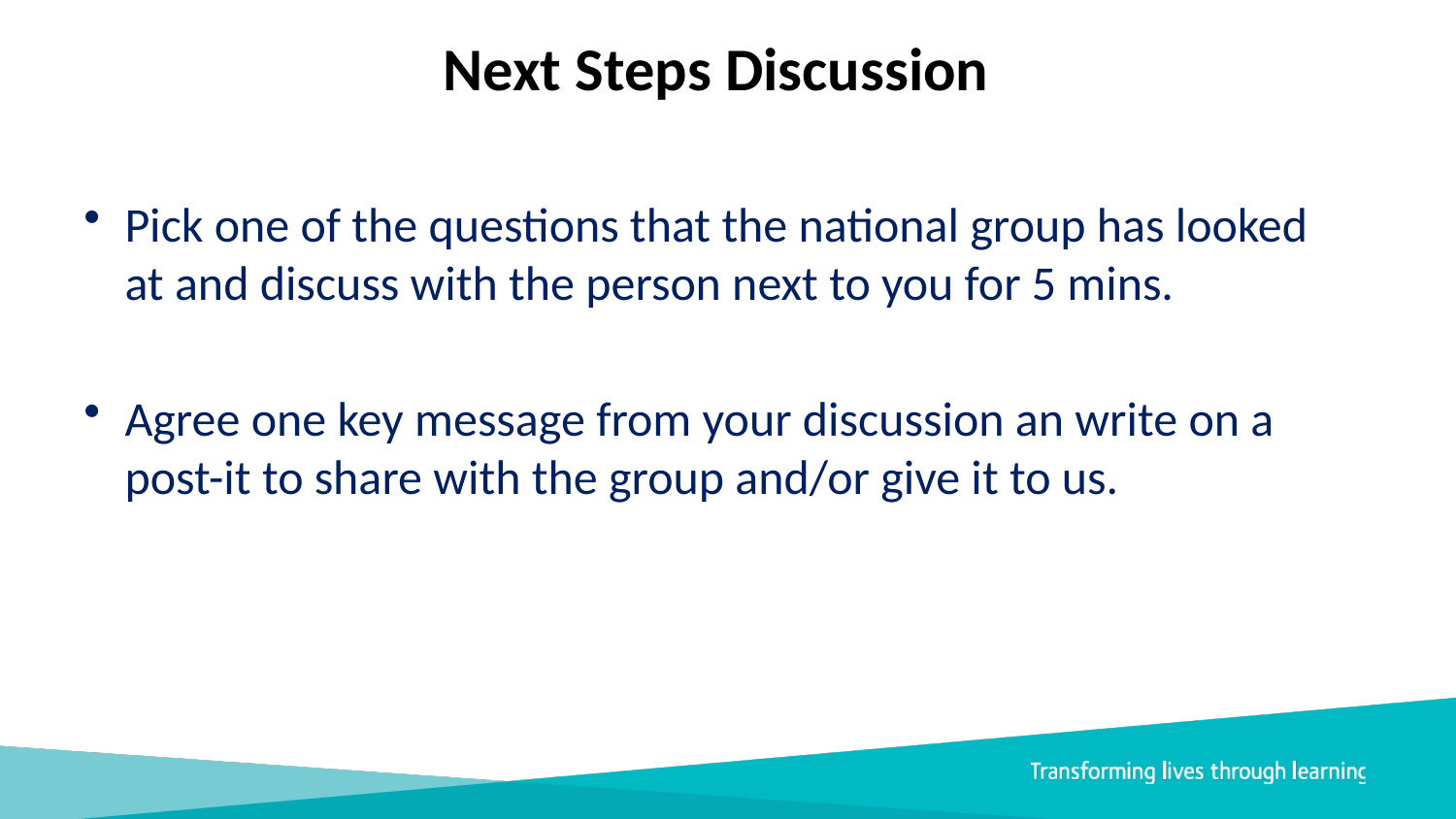

# Next Steps Discussion

Pick one of the questions that the national group has looked at and discuss with the person next to you for 5 mins.

Agree one key message from your discussion an write on a post-it to share with the group and/or give it to us.